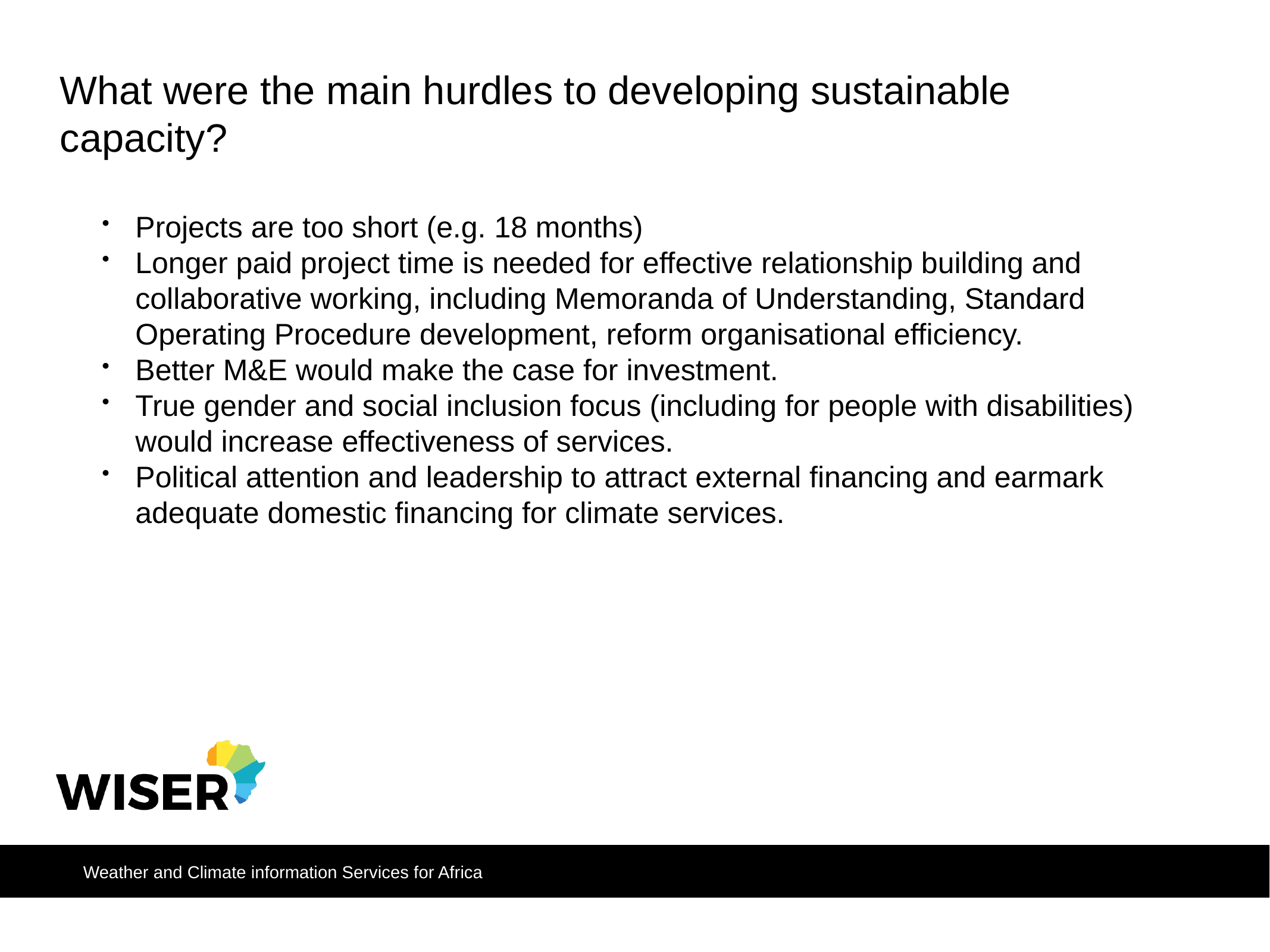

What were the main hurdles to developing sustainable capacity?

Projects are too short (e.g. 18 months)
Longer paid project time is needed for effective relationship building and collaborative working, including Memoranda of Understanding, Standard Operating Procedure development, reform organisational efficiency.
Better M&E would make the case for investment.
True gender and social inclusion focus (including for people with disabilities) would increase effectiveness of services.
Political attention and leadership to attract external financing and earmark adequate domestic financing for climate services.